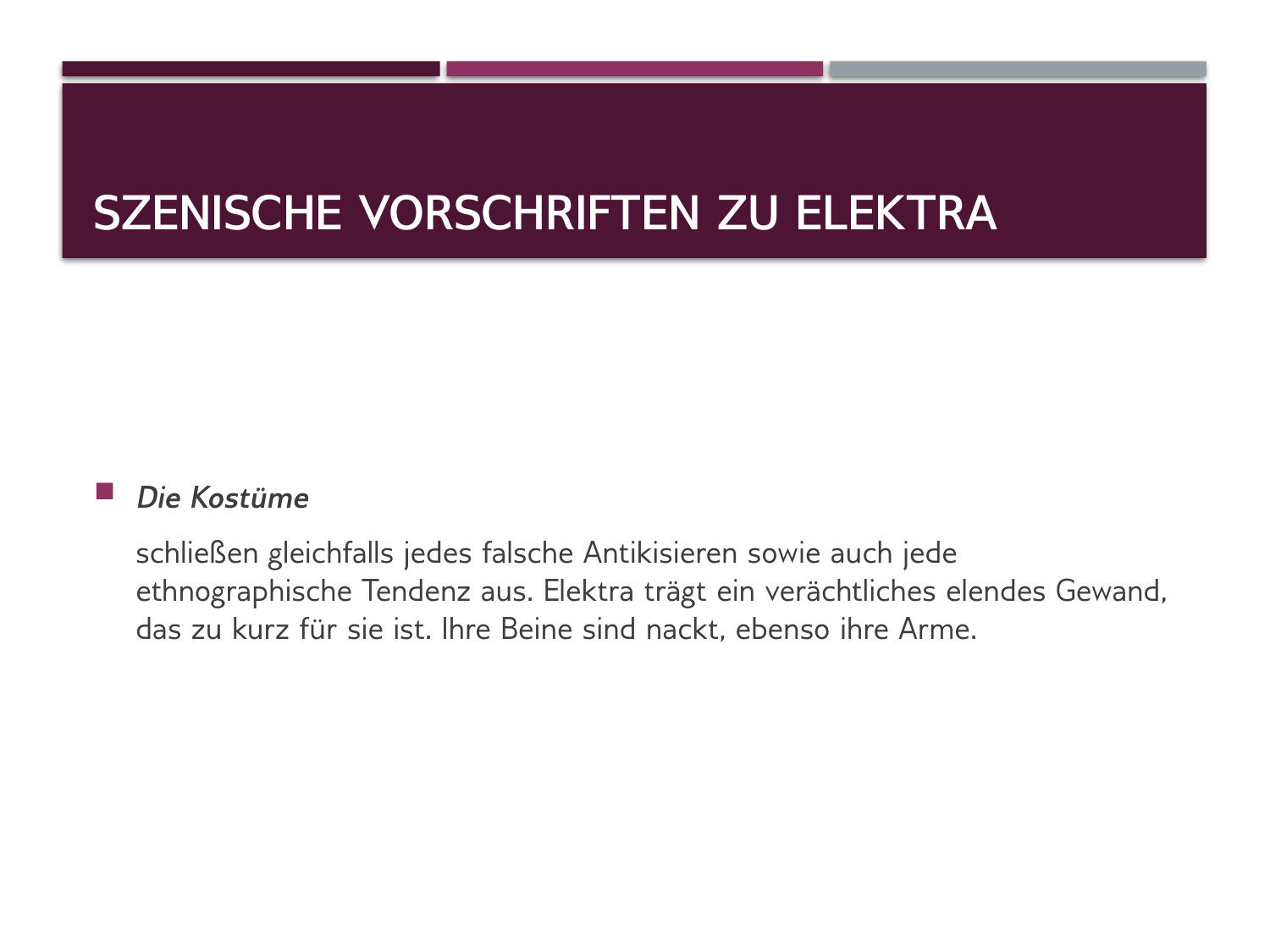

# Szenische Vorschriften zu Elektra
Die Kostüme
	schließen gleichfalls jedes falsche Antikisieren sowie auch jede ethnographische Tendenz aus. Elektra trägt ein verächtliches elendes Gewand, das zu kurz für sie ist. Ihre Beine sind nackt, ebenso ihre Arme.